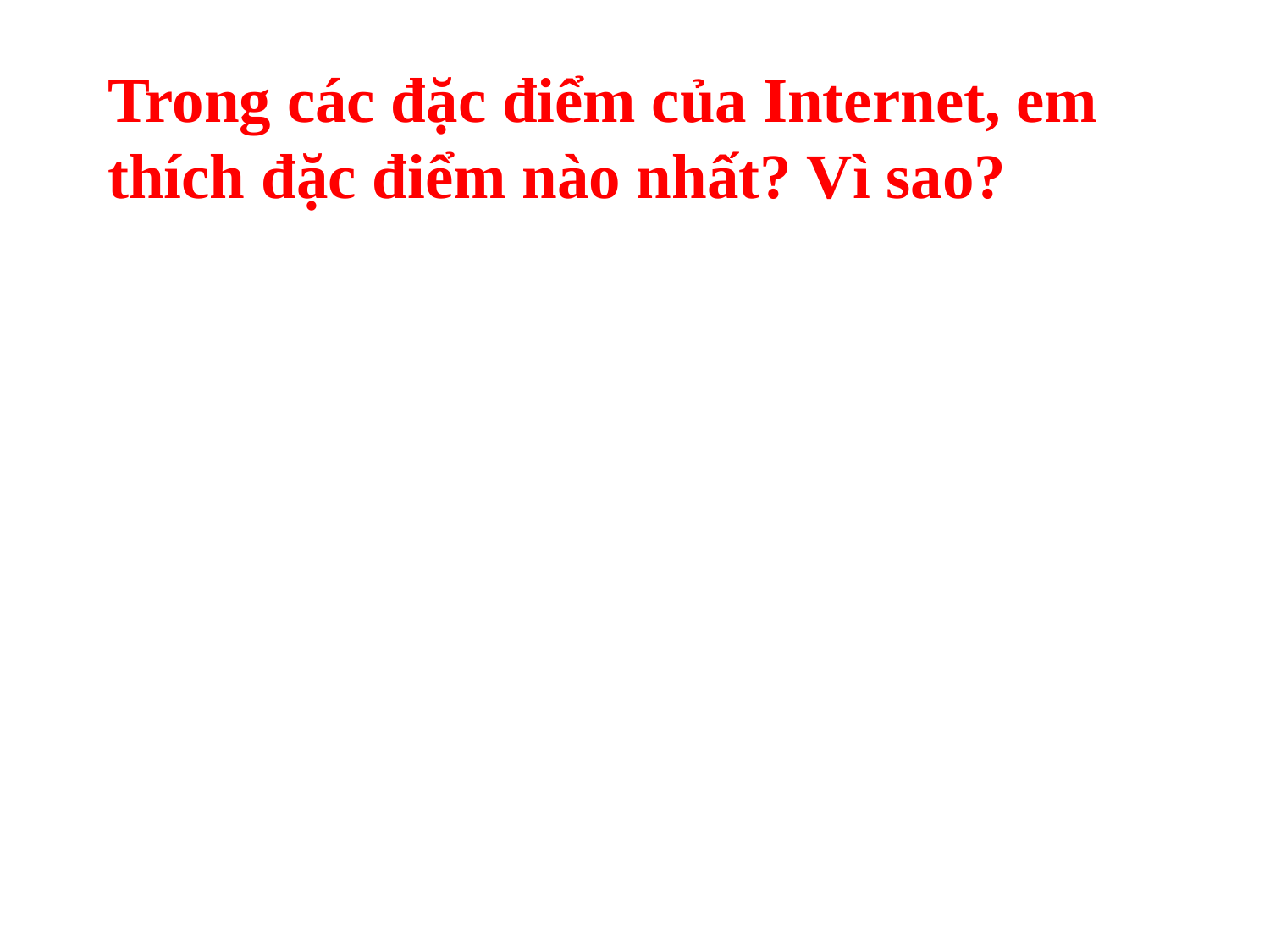

Trong các đặc điểm của Internet, em thích đặc điểm nào nhất? Vì sao?